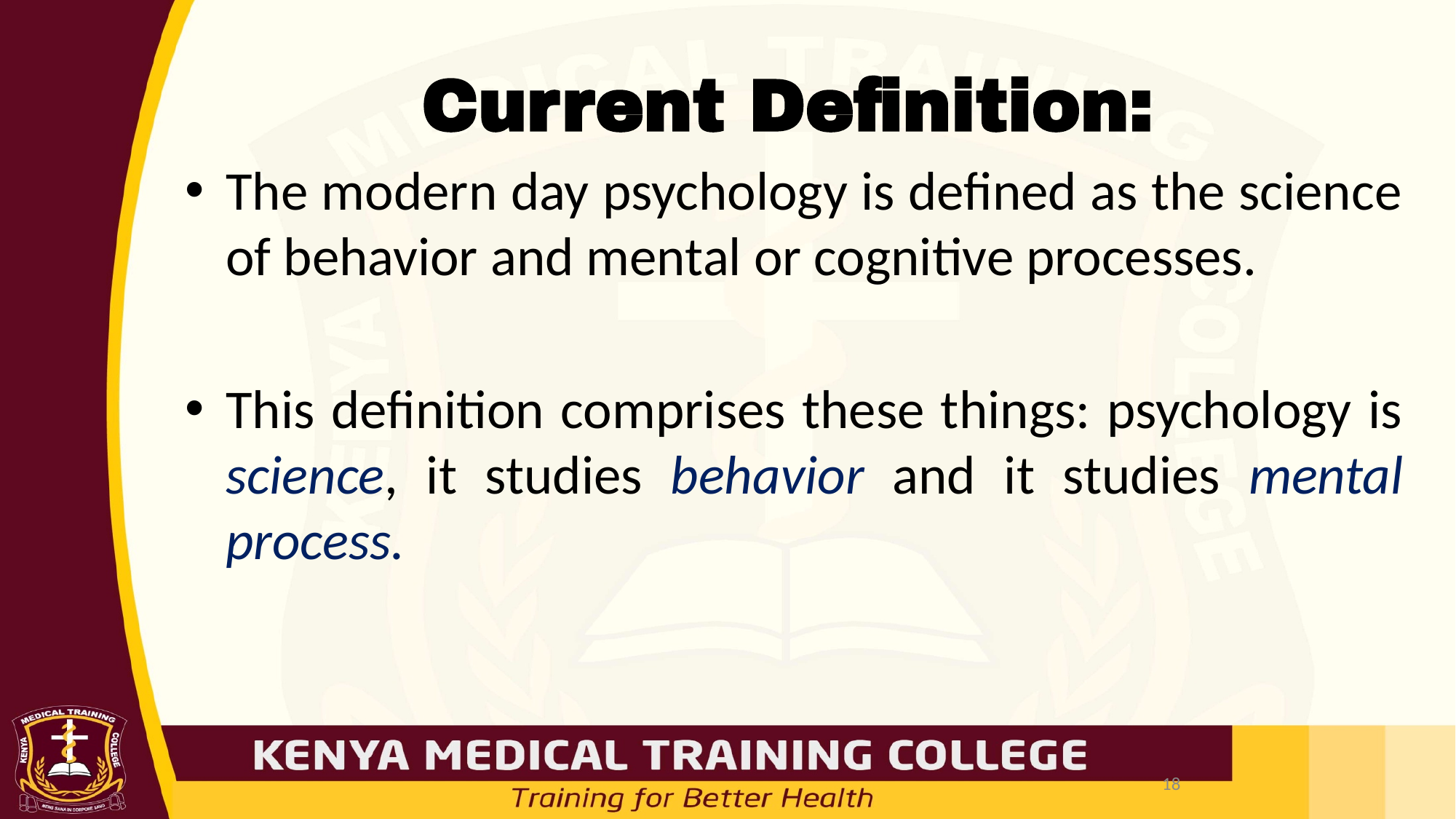

# Current Definition:
The modern day psychology is defined as the science of behavior and mental or cognitive processes.

This definition comprises these things: psychology is science, it studies behavior and it studies mental process.
18